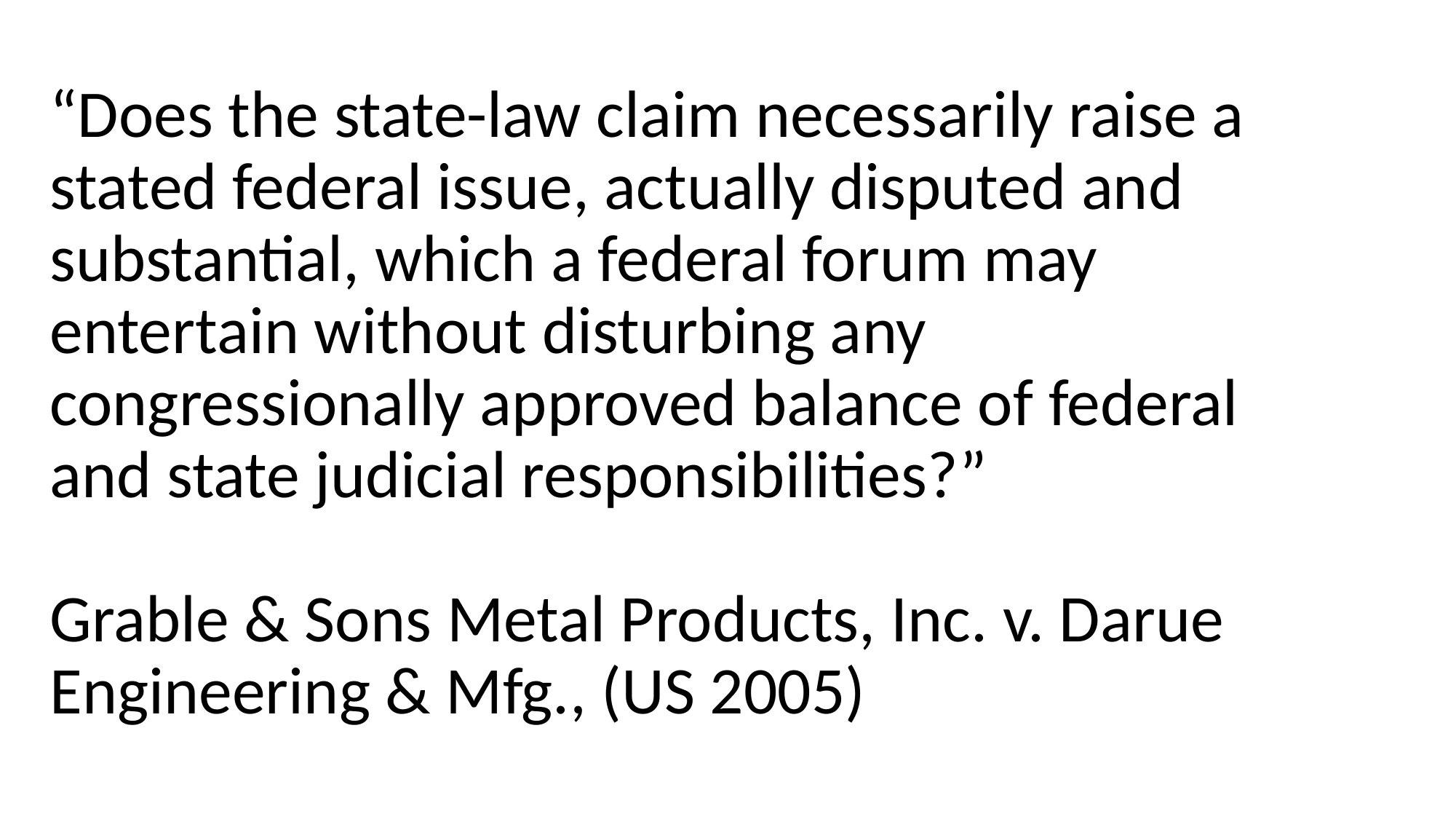

# “Does the state-law claim necessarily raise a stated federal issue, actually disputed and substantial, which a federal forum may entertain without disturbing any congressionally approved balance of federal and state judicial responsibilities?” Grable & Sons Metal Products, Inc. v. Darue Engineering & Mfg., (US 2005)